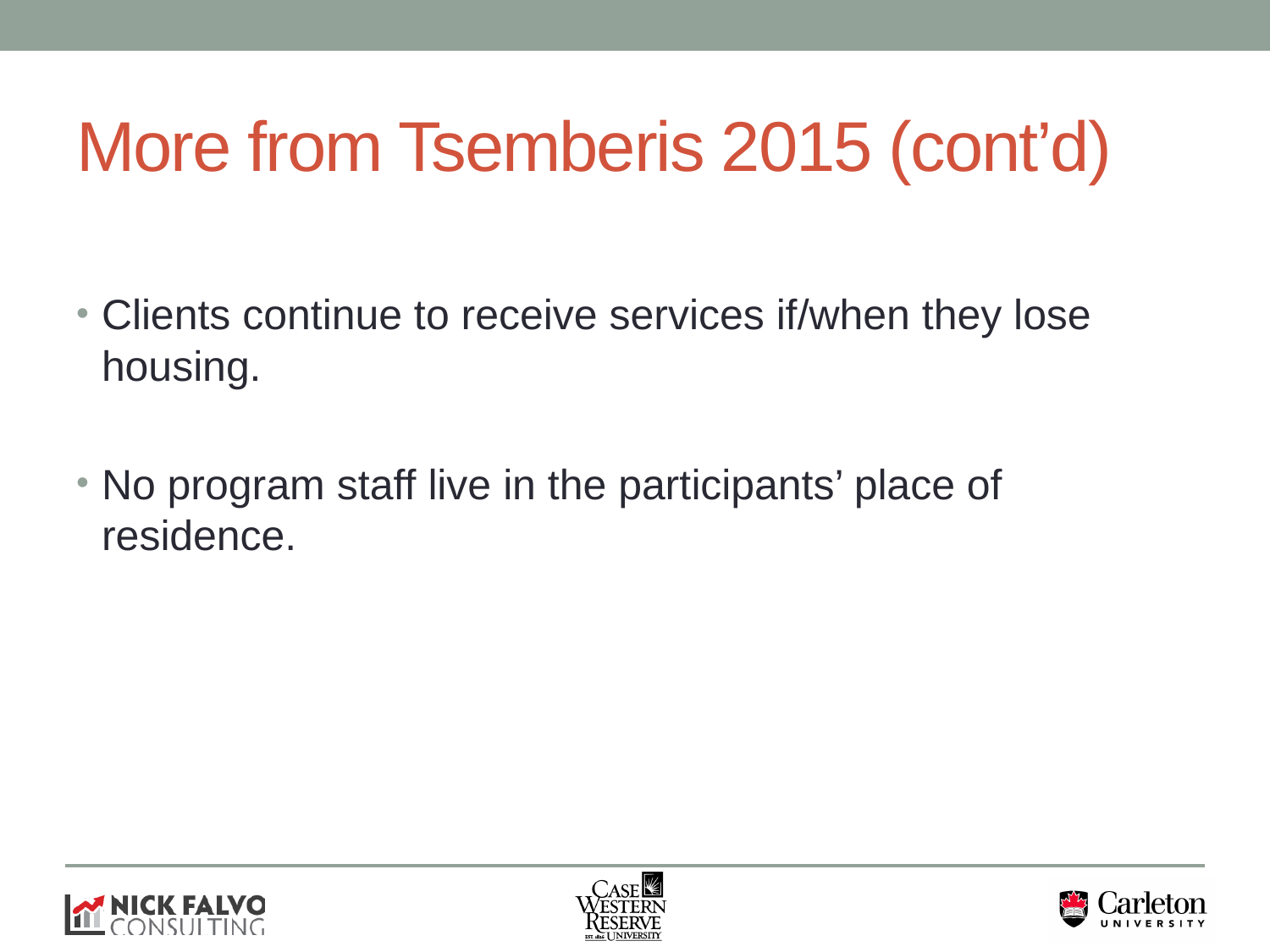

# More from Tsemberis 2015 (cont’d)

Clients continue to receive services if/when they lose housing.

No program staff live in the participants’ place of residence.